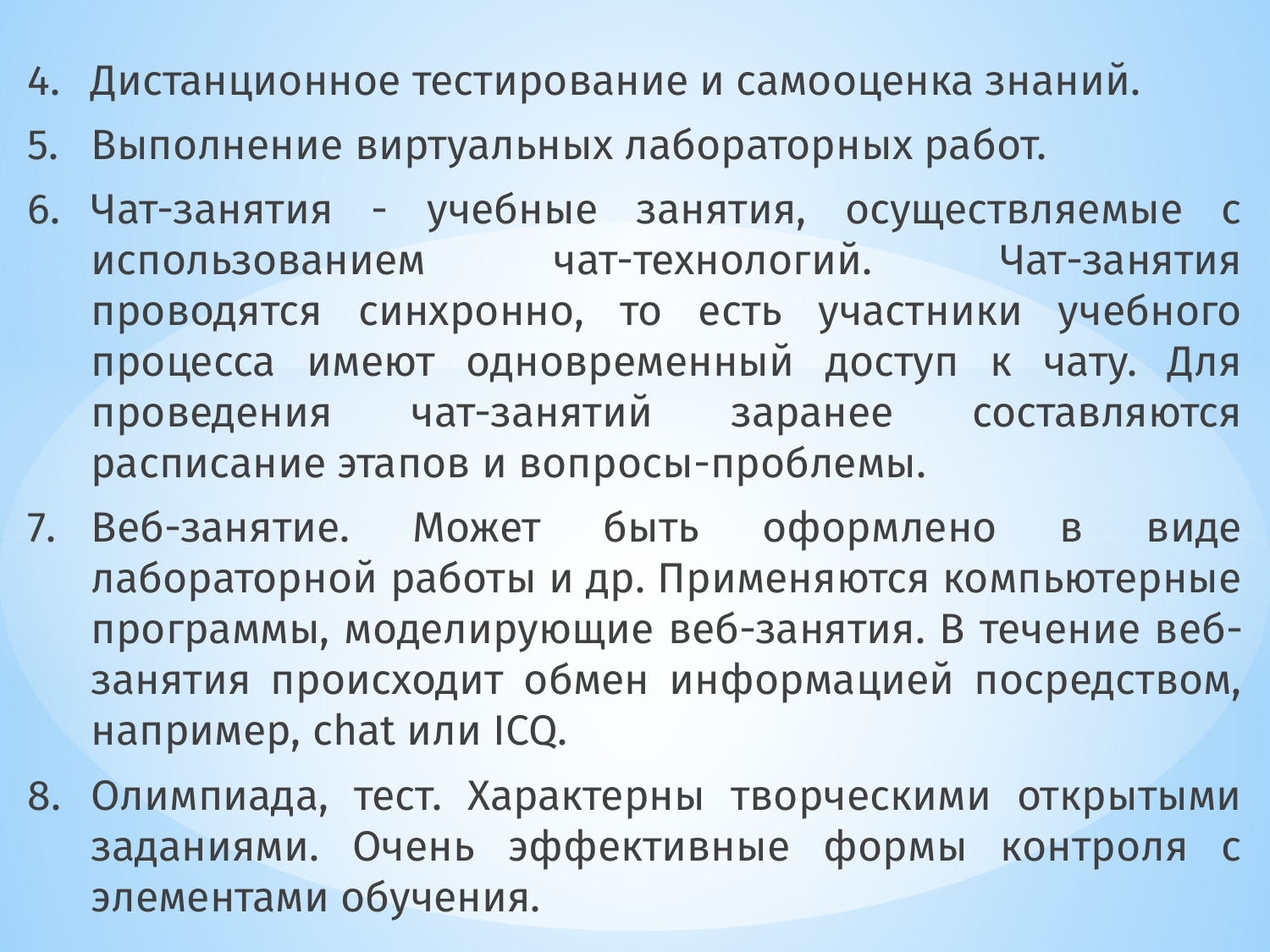

Дистанционное тестирование и самооценка знаний.
Выполнение виртуальных лабораторных работ.
Чат-занятия - учебные занятия, осуществляемые с использованием чат-технологий. Чат-занятия проводятся синхронно, то есть участники учебного процесса имеют одновременный доступ к чату. Для проведения чат-занятий заранее составляются расписание этапов и вопросы-проблемы.
Веб-занятие. Может быть оформлено в виде лабораторной работы и др. Применяются компьютерные программы, моделирующие веб-занятия. В течение веб-занятия происходит обмен информацией посредством, например, chat или ICQ.
Олимпиада, тест. Характерны творческими открытыми заданиями. Очень эффективные формы контроля с элементами обучения.